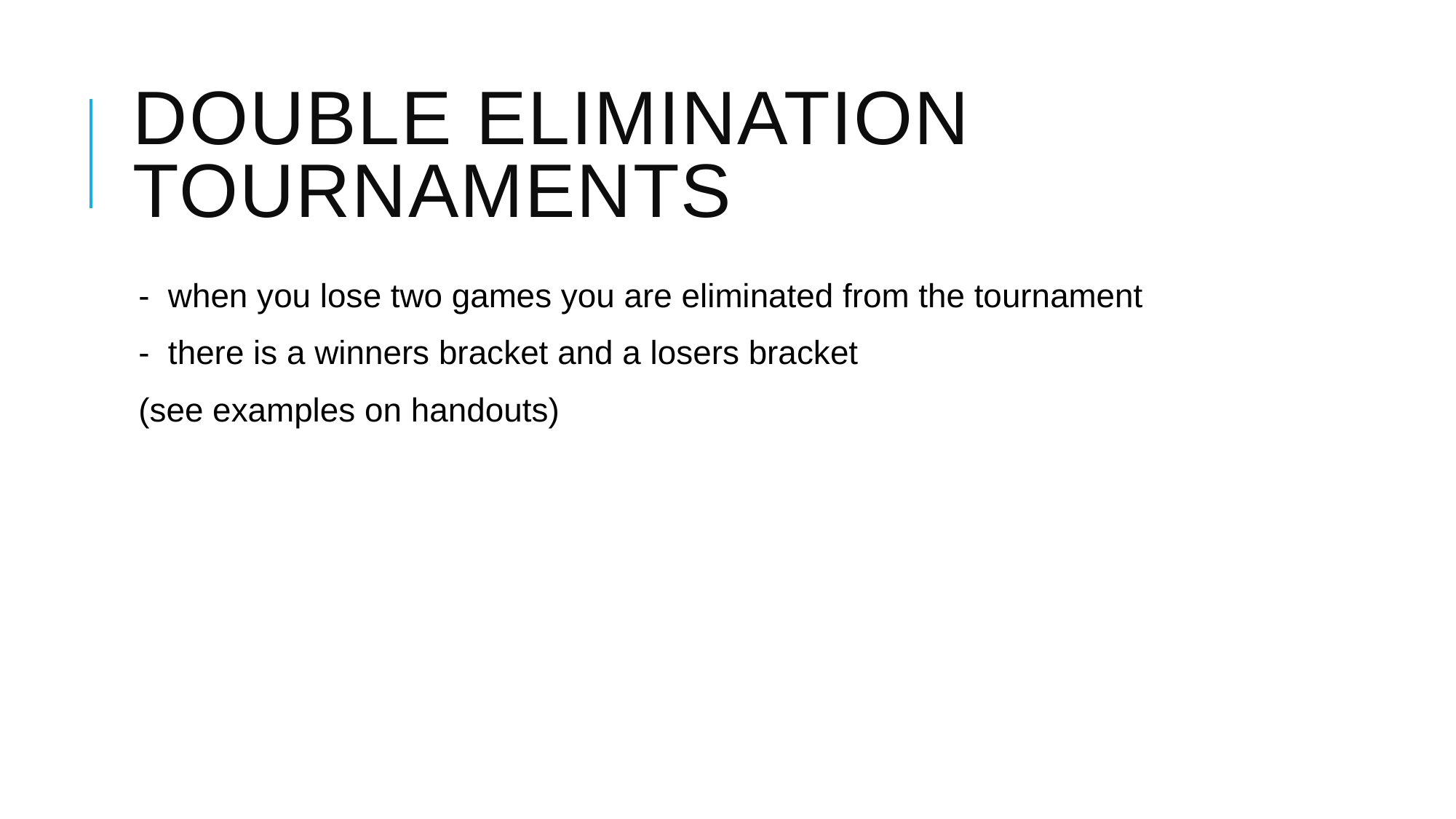

# Double elimination tournaments
-  when you lose two games you are eliminated from the tournament
-  there is a winners bracket and a losers bracket
(see examples on handouts)